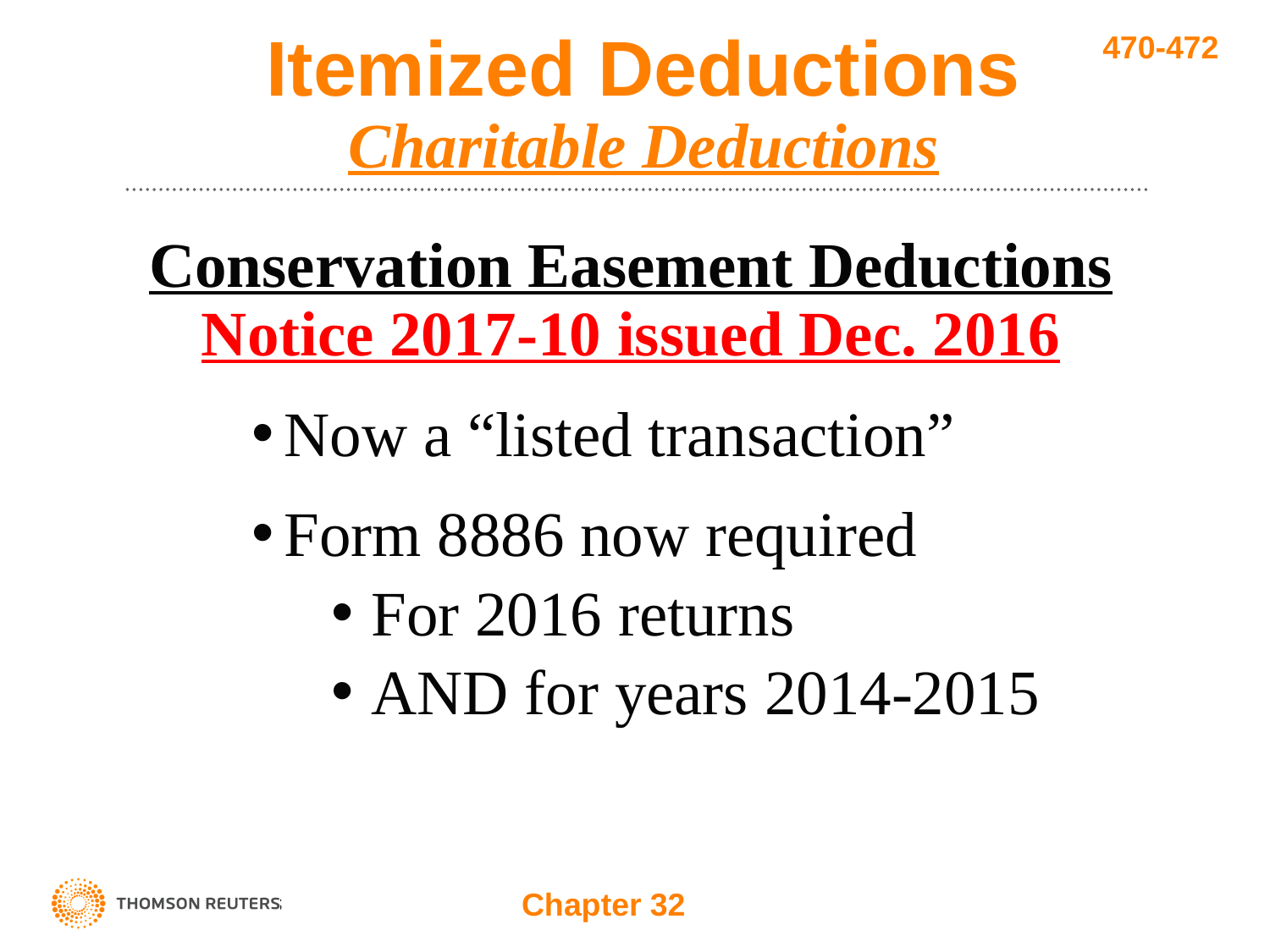

470-472
# Itemized Deductions Charitable Deductions
Conservation Easement Deductions
Notice 2017-10 issued Dec. 2016
Now a “listed transaction”
Form 8886 now required
For 2016 returns
AND for years 2014-2015

Chapter 32